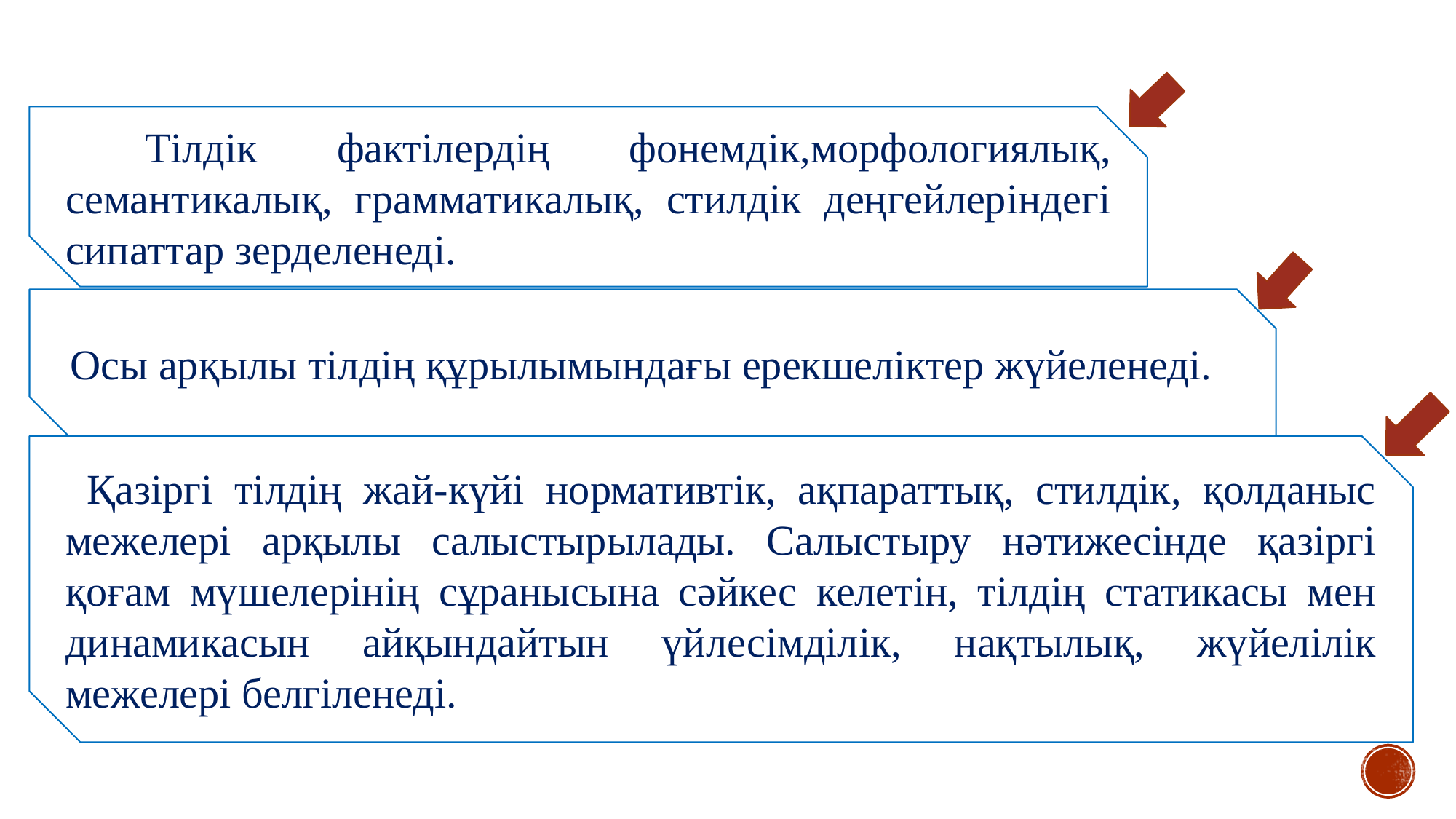

Тілдік фактілердің фонемдік,морфологиялық, семантикалық, грамматикалық, стилдік деңгейлеріндегі сипаттар зерделенеді.

 Осы арқылы тілдің құрылымындағы ерекшеліктер жүйеленеді.

 Қазіргі тілдің жай-күйі нормативтік, ақпараттық, стилдік, қолданыс межелері арқылы салыстырылады. Салыстыру нәтижесінде қазіргі қоғам мүшелерінің сұранысына сәйкес келетін, тілдің статикасы мен динамикасын айқындайтын үйлесімділік, нақтылық, жүйелілік межелері белгіленеді.